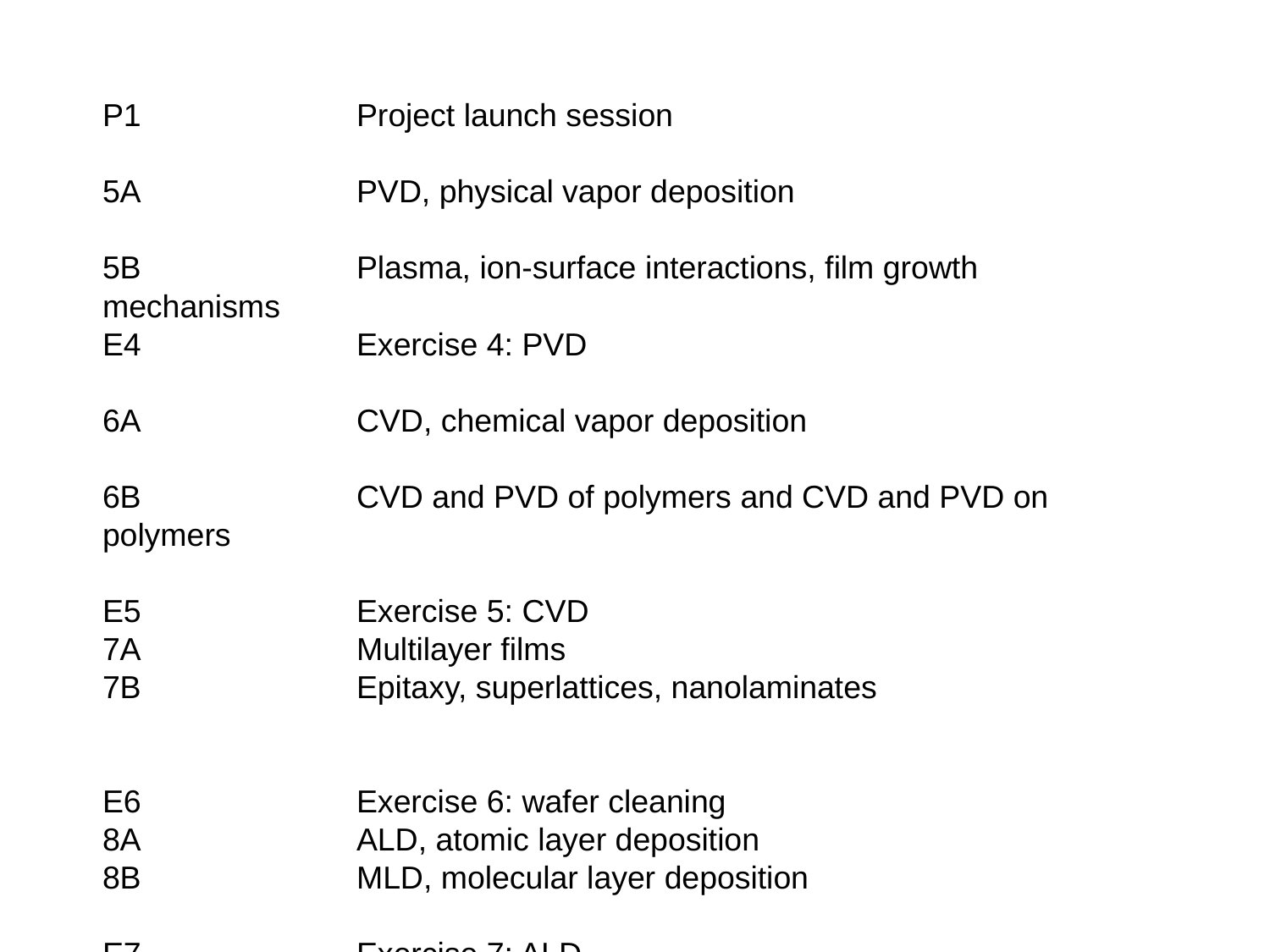

P1		Project launch session
5A		PVD, physical vapor deposition
5B		Plasma, ion-surface interactions, film growth mechanisms
E4		Exercise 4: PVD
6A		CVD, chemical vapor deposition
6B		CVD and PVD of polymers and CVD and PVD on polymers

E5		Exercise 5: CVD
7A		Multilayer films
7B		Epitaxy, superlattices, nanolaminates

E6		Exercise 6: wafer cleaning
8A		ALD, atomic layer deposition
8B		MLD, molecular layer deposition

E7		Exercise 7: ALD
9A		Adhesion
9B		Wet adhesion, dry adhesion